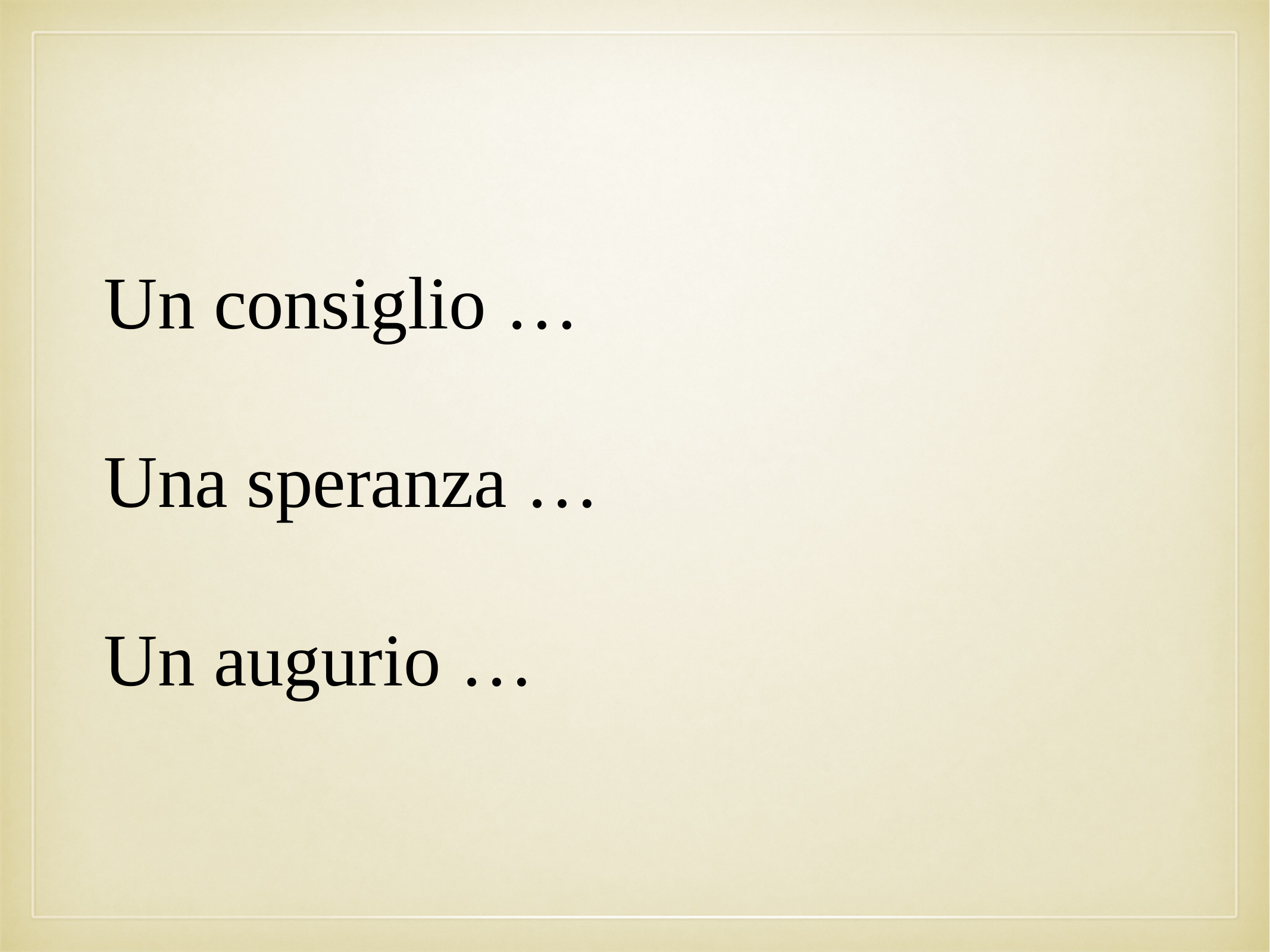

Un consiglio …

Una speranza …

Un augurio …
#